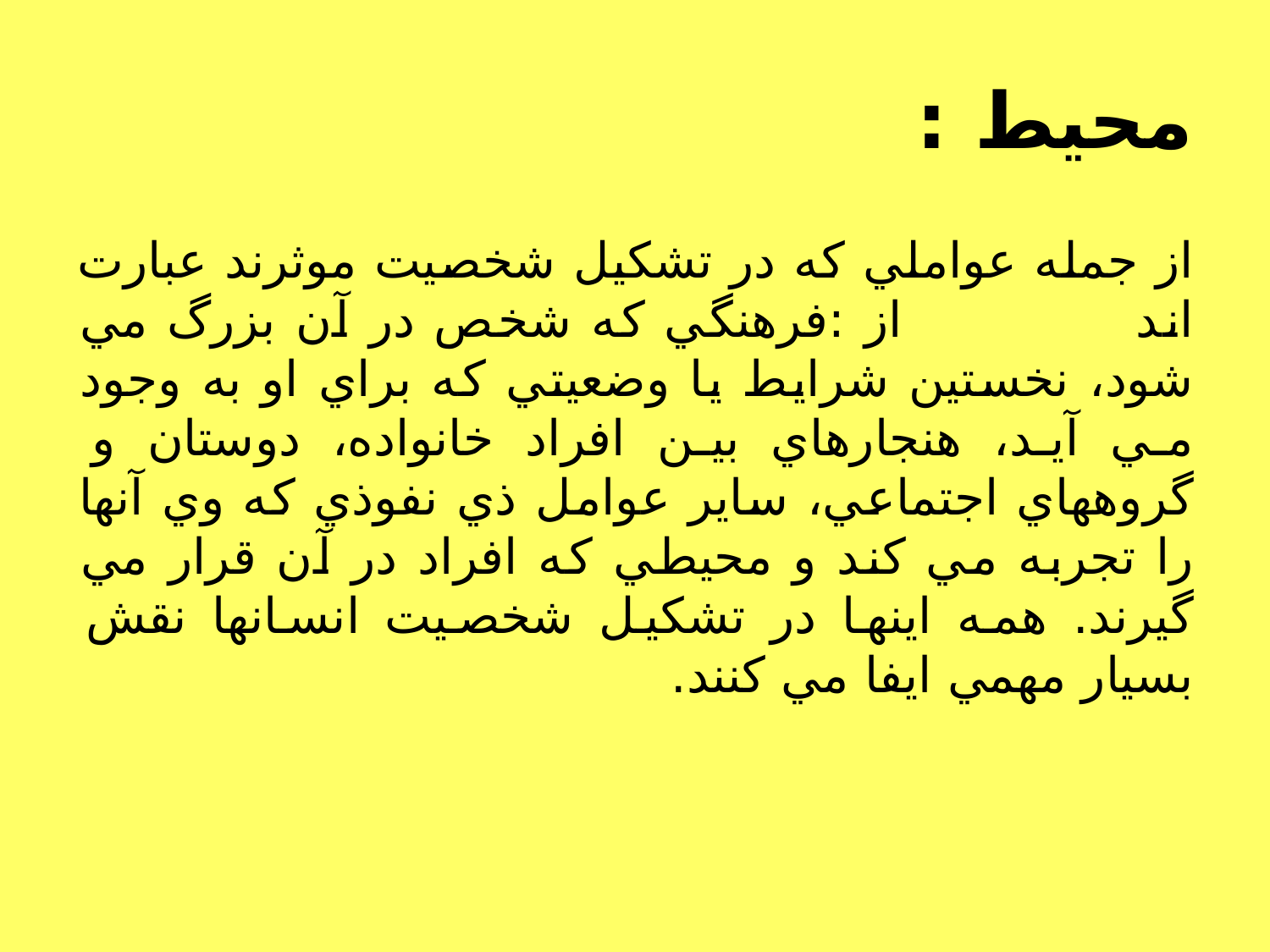

# محيط :‌
از جمله عواملي كه در تشكيل شخصيت موثرند عبارت اند            از :‌فرهنگي كه شخص در آن بزرگ مي شود، نخستين شرايط يا وضعيتي كه براي او به وجود مي آيد، هنجارهاي بين افراد خانواده، دوستان و گروههاي اجتماعي، ساير عوامل ذي نفوذي كه وي آنها را تجربه مي كند و محيطي كه افراد در آن قرار مي گيرند. همه اينها در تشكيل شخصيت انسانها نقش بسيار مهمي ايفا مي كنند.